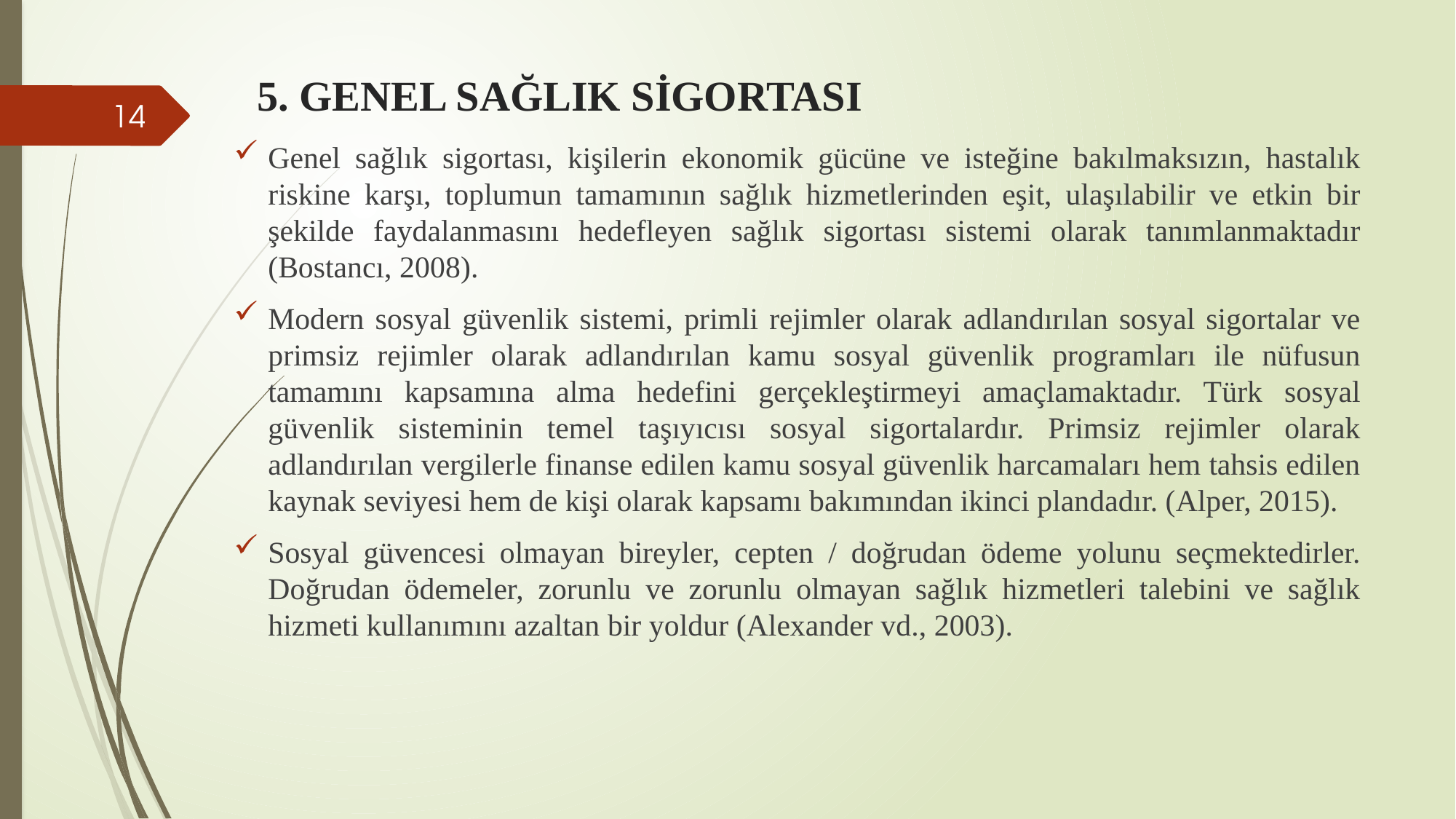

# 5. GENEL SAĞLIK SİGORTASI
14
Genel sağlık sigortası, kişilerin ekonomik gücüne ve isteğine bakılmaksızın, hastalık riskine karşı, toplumun tamamının sağlık hizmetlerinden eşit, ulaşılabilir ve etkin bir şekilde faydalanmasını hedefleyen sağlık sigortası sistemi olarak tanımlanmaktadır (Bostancı, 2008).
Modern sosyal güvenlik sistemi, primli rejimler olarak adlandırılan sosyal sigortalar ve primsiz rejimler olarak adlandırılan kamu sosyal güvenlik programları ile nüfusun tamamını kapsamına alma hedefini gerçekleştirmeyi amaçlamaktadır. Türk sosyal güvenlik sisteminin temel taşıyıcısı sosyal sigortalardır. Primsiz rejimler olarak adlandırılan vergilerle finanse edilen kamu sosyal güvenlik harcamaları hem tahsis edilen kaynak seviyesi hem de kişi olarak kapsamı bakımından ikinci plandadır. (Alper, 2015).
Sosyal güvencesi olmayan bireyler, cepten / doğrudan ödeme yolunu seçmektedirler. Doğrudan ödemeler, zorunlu ve zorunlu olmayan sağlık hizmetleri talebini ve sağlık hizmeti kullanımını azaltan bir yoldur (Alexander vd., 2003).